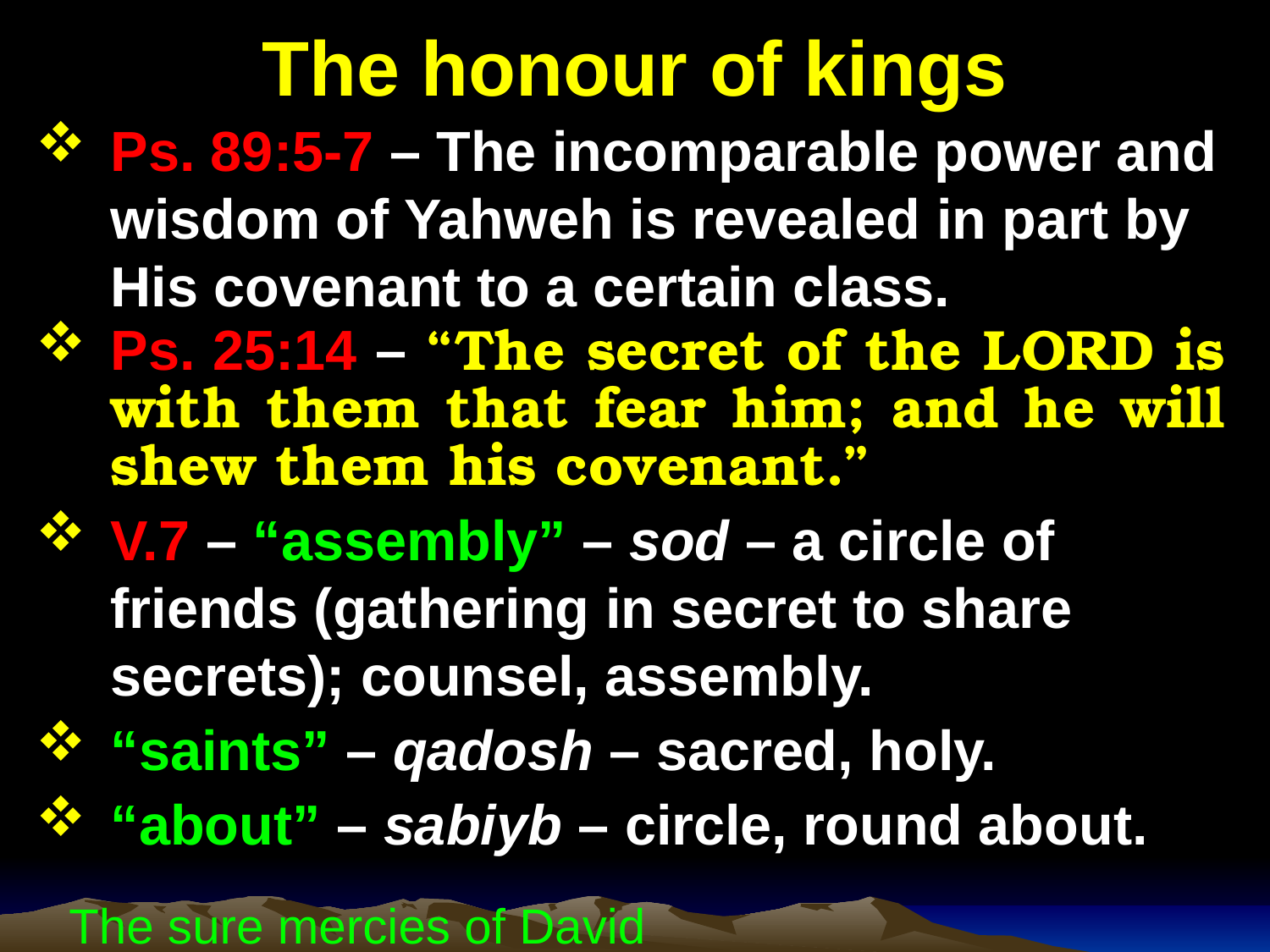

# The honour of kings
Ps. 89:5-7 – The incomparable power and wisdom of Yahweh is revealed in part by His covenant to a certain class.
Ps. 25:14 – “The secret of the LORD is with them that fear him; and he will shew them his covenant.”
V.7 – “assembly” – sod – a circle of friends (gathering in secret to share secrets); counsel, assembly.
“saints” – qadosh – sacred, holy.
“about” – sabiyb – circle, round about.
The sure mercies of David